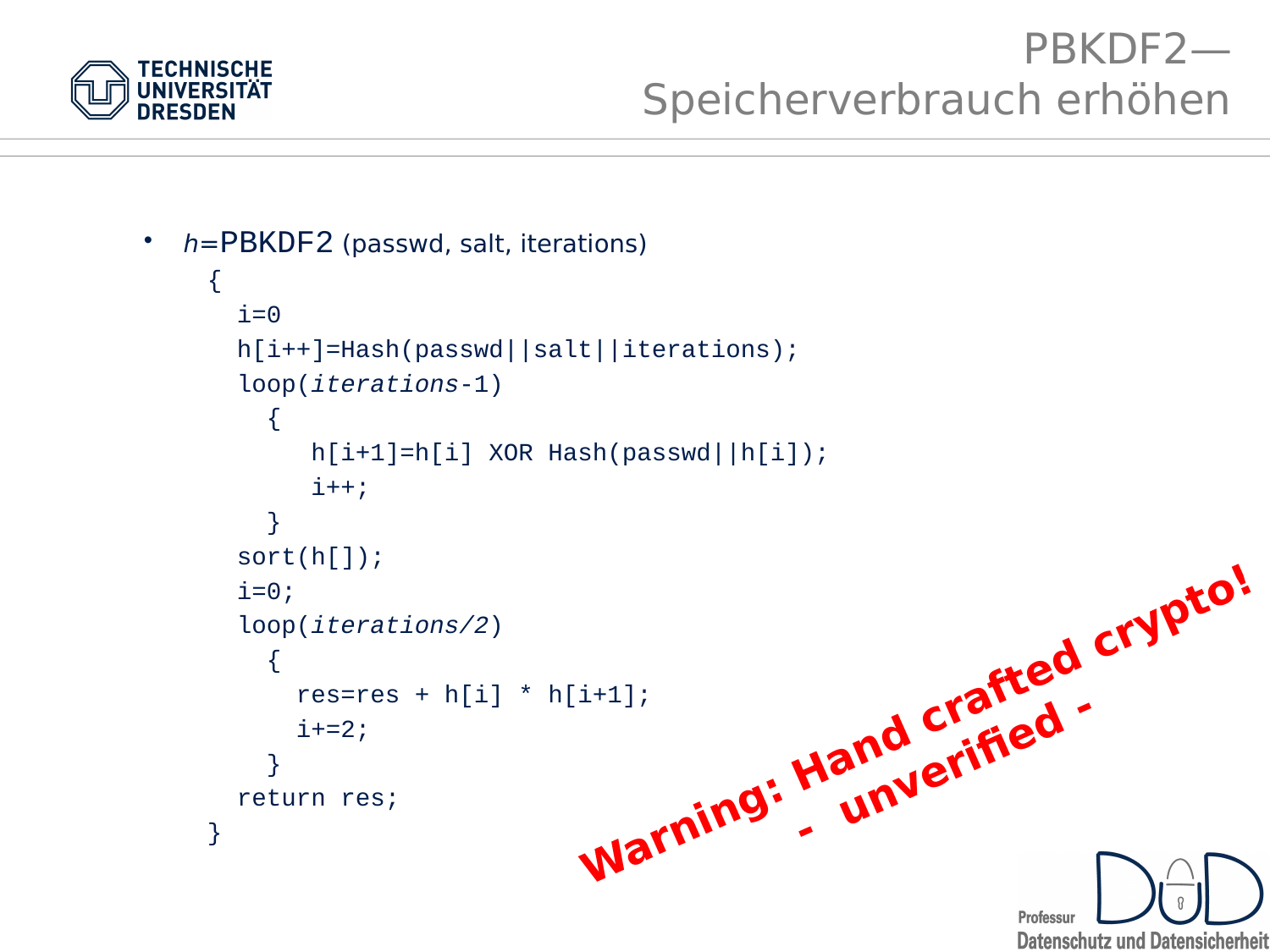

# PBKDF2— Speicherverbrauch erhöhen
h=PBKDF2 (passwd, salt, iterations)
{
  i=0
  h[i++]=Hash(passwd||salt||iterations);
  loop(iterations-1)
    {
       h[i+1]=h[i] XOR Hash(passwd||h[i]);
       i++;
    }
  sort(h[]);
  i=0;
  loop(iterations/2)
    {
      res=res + h[i] * h[i+1];
      i+=2;
    }
  return res;
}

Warning: Hand crafted crypto!
 -  unverified -